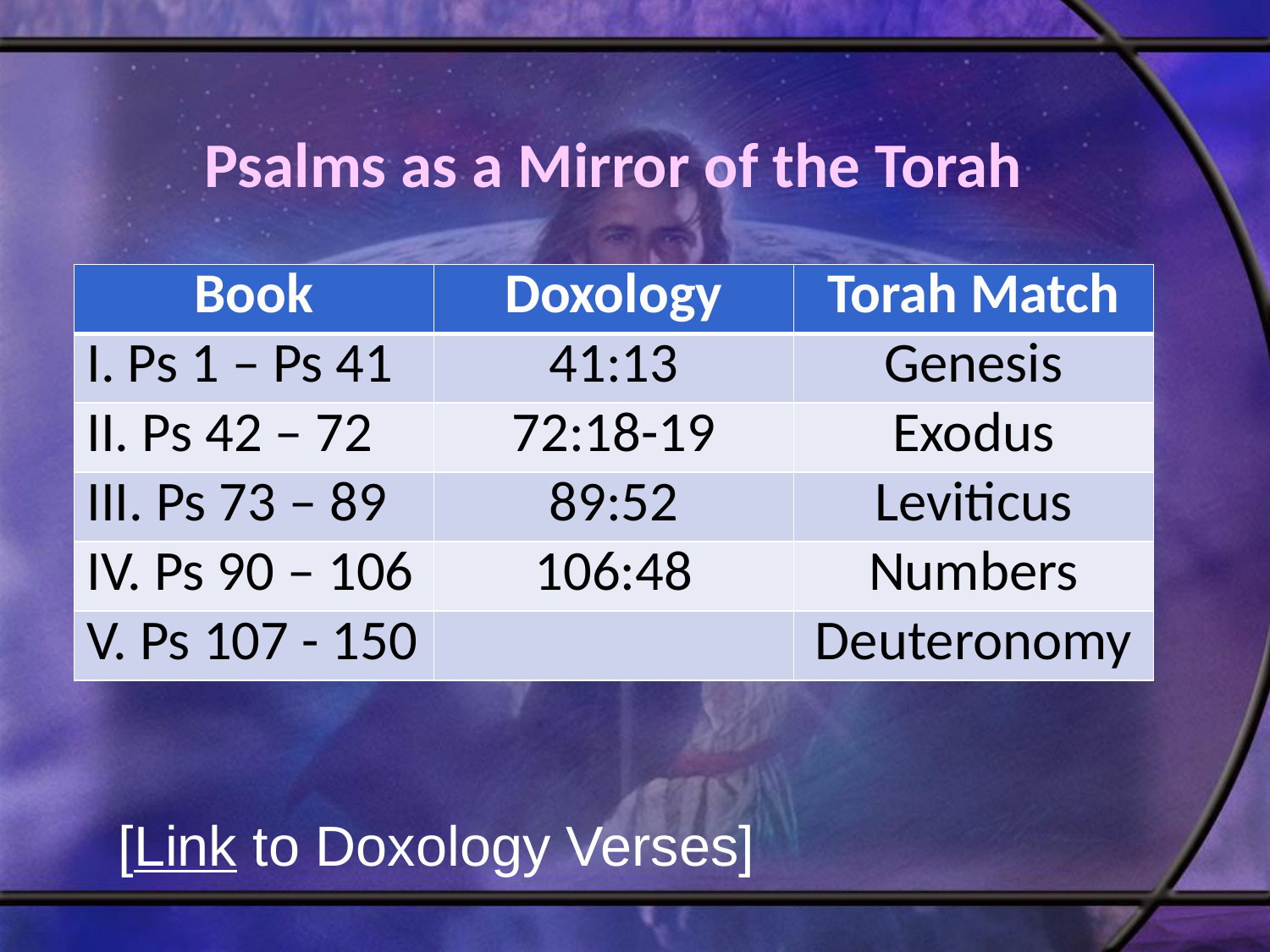

# Psalms as a Mirror of the Torah
| Book | Doxology | Torah Match |
| --- | --- | --- |
| I. Ps 1 – Ps 41 | 41:13 | Genesis |
| II. Ps 42 – 72 | 72:18-19 | Exodus |
| III. Ps 73 – 89 | 89:52 | Leviticus |
| IV. Ps 90 – 106 | 106:48 | Numbers |
| V. Ps 107 - 150 |  | Deuteronomy |
[Link to Doxology Verses]